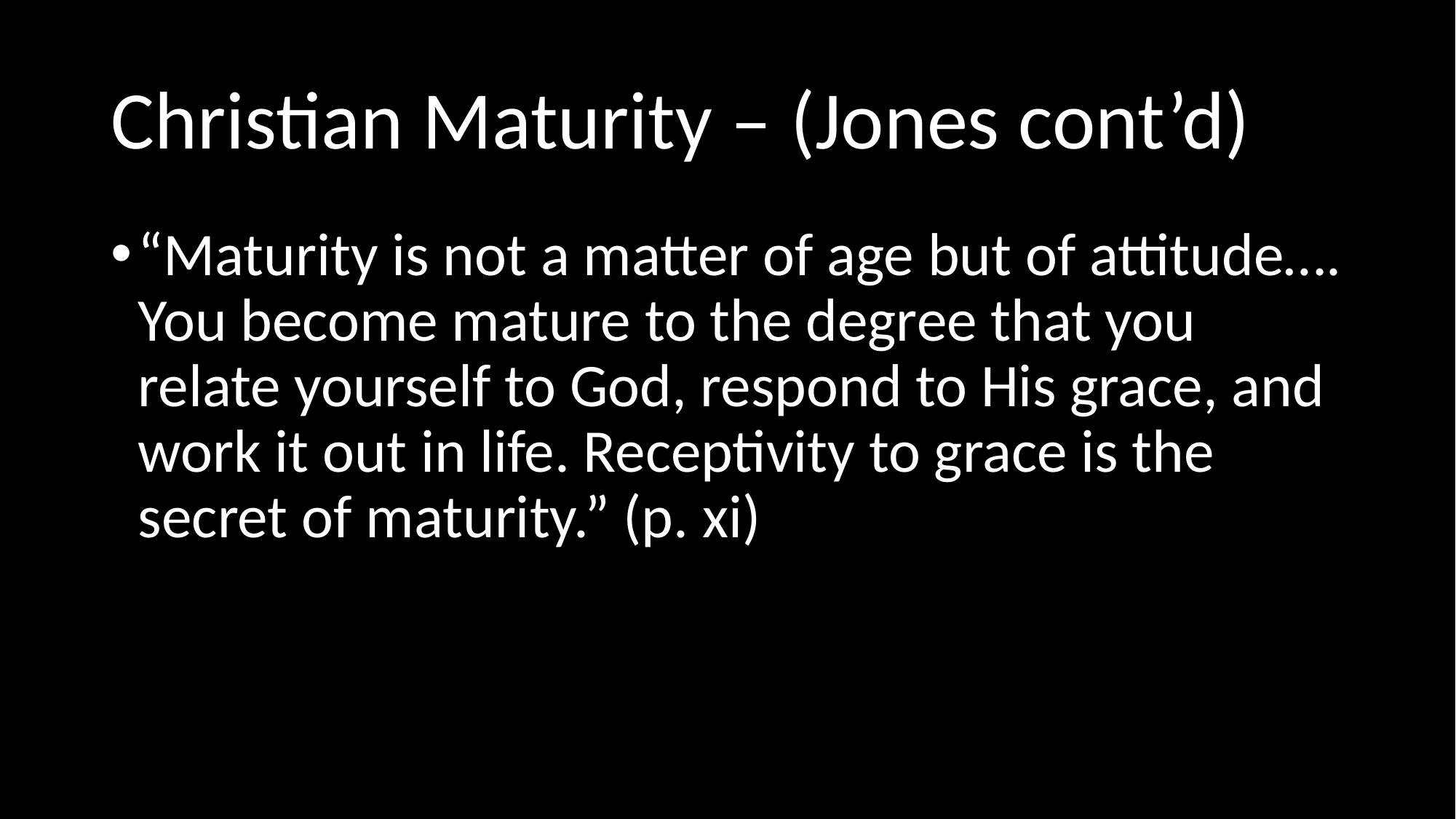

# Christian Maturity – (Jones cont’d)
“Maturity is not a matter of age but of attitude…. You become mature to the degree that you relate yourself to God, respond to His grace, and work it out in life. Receptivity to grace is the secret of maturity.” (p. xi)